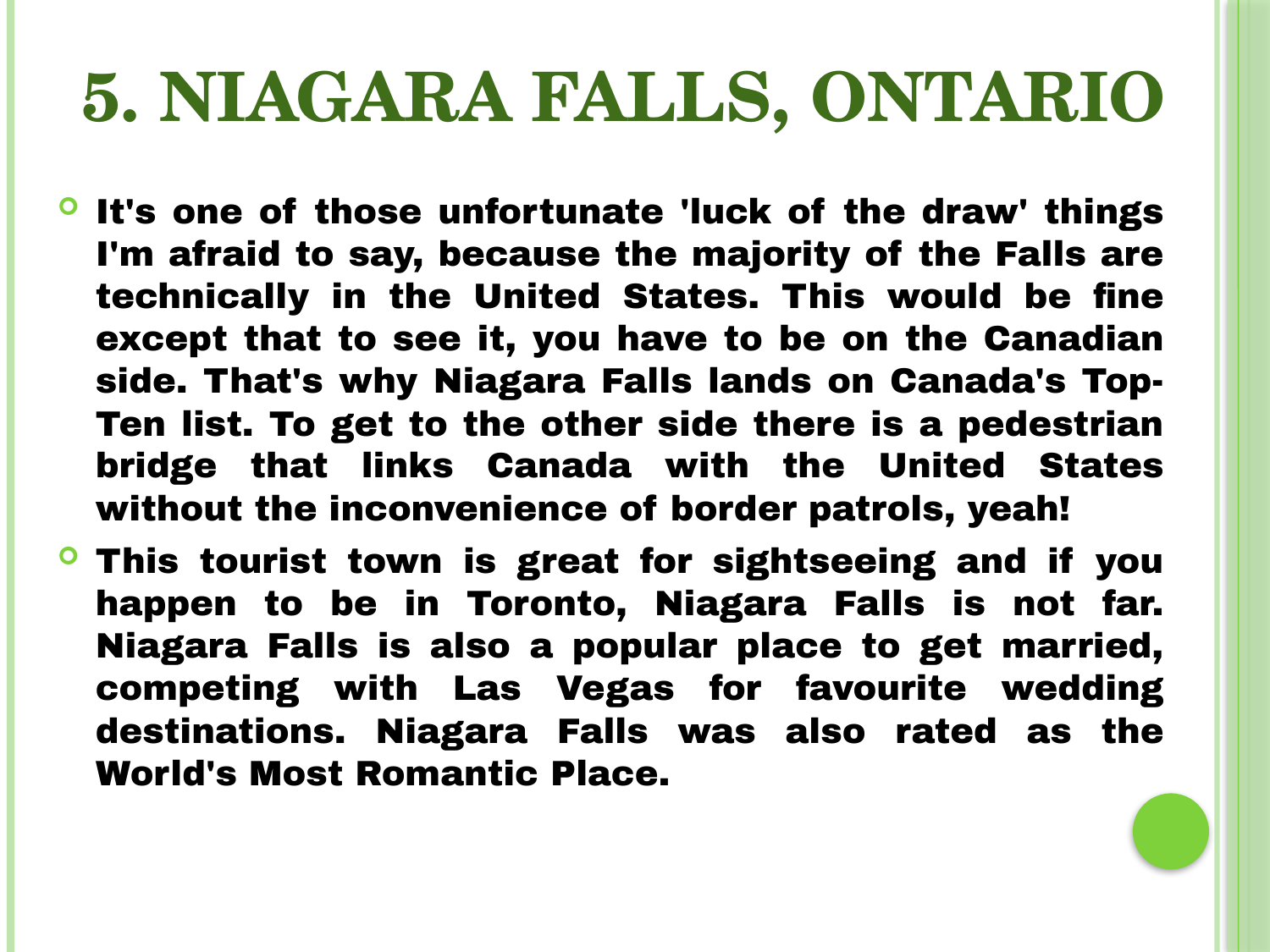

# 5. Niagara Falls, Ontario
It's one of those unfortunate 'luck of the draw' things I'm afraid to say, because the majority of the Falls are technically in the United States. This would be fine except that to see it, you have to be on the Canadian side. That's why Niagara Falls lands on Canada's Top-Ten list. To get to the other side there is a pedestrian bridge that links Canada with the United States without the inconvenience of border patrols, yeah!
This tourist town is great for sightseeing and if you happen to be in Toronto, Niagara Falls is not far. Niagara Falls is also a popular place to get married, competing with Las Vegas for favourite wedding destinations. Niagara Falls was also rated as the World's Most Romantic Place.